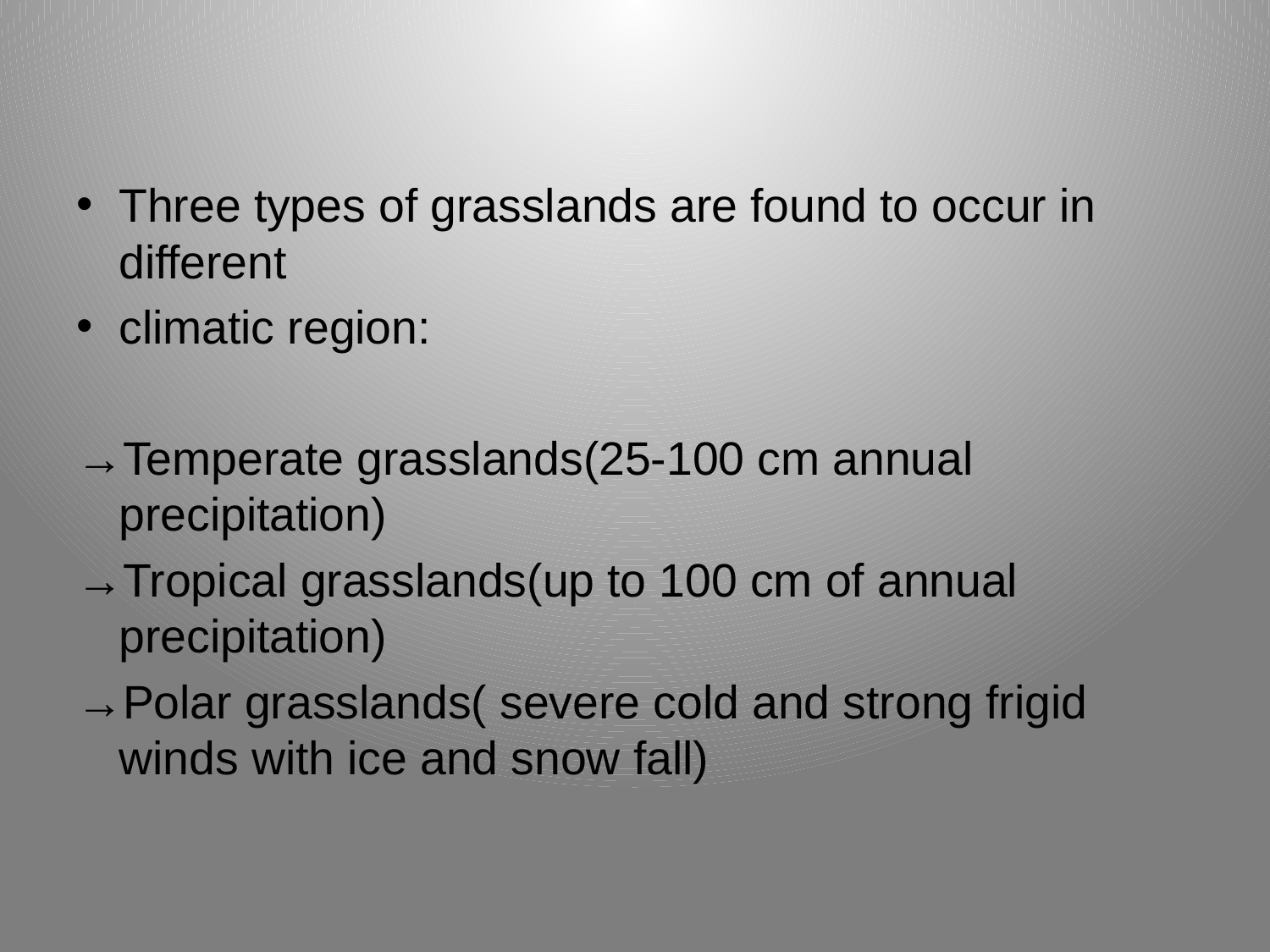

Three types of grasslands are found to occur in different
climatic region:

→Temperate grasslands(25-100 cm annual precipitation)
→Tropical grasslands(up to 100 cm of annual precipitation)
→Polar grasslands( severe cold and strong frigid winds with ice and snow fall)